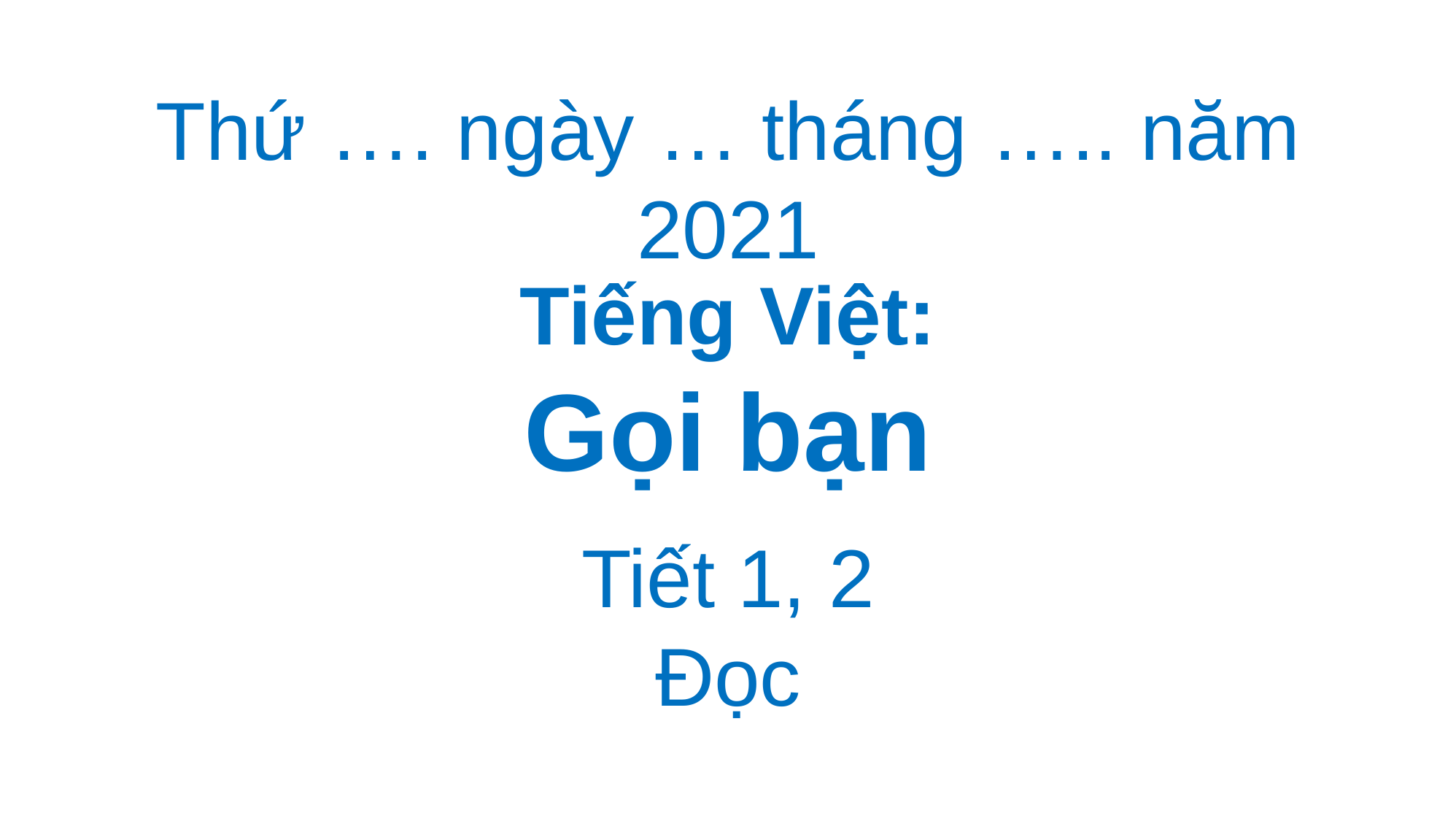

Thứ …. ngày … tháng ….. năm 2021
Tiếng Việt:
Gọi bạn
Tiết 1, 2
Đọc